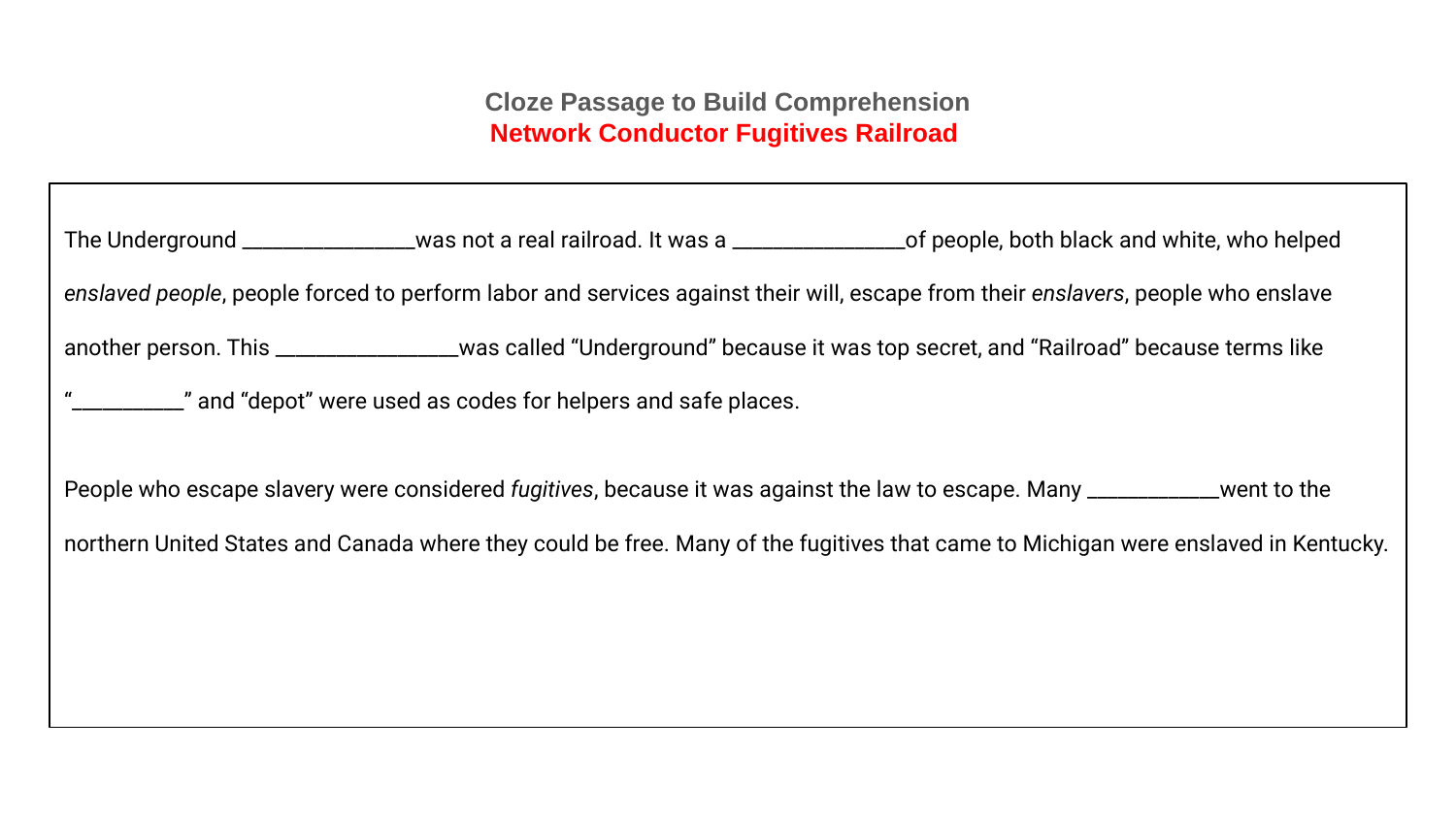

# Cloze Passage to Build Comprehension
Network Conductor Fugitives Railroad
The Underground _________________was not a real railroad. It was a _________________of people, both black and white, who helped enslaved people, people forced to perform labor and services against their will, escape from their enslavers, people who enslave another person. This __________________was called “Underground” because it was top secret, and “Railroad” because terms like “___________” and “depot” were used as codes for helpers and safe places.
People who escape slavery were considered fugitives, because it was against the law to escape. Many _____________went to the northern United States and Canada where they could be free. Many of the fugitives that came to Michigan were enslaved in Kentucky.